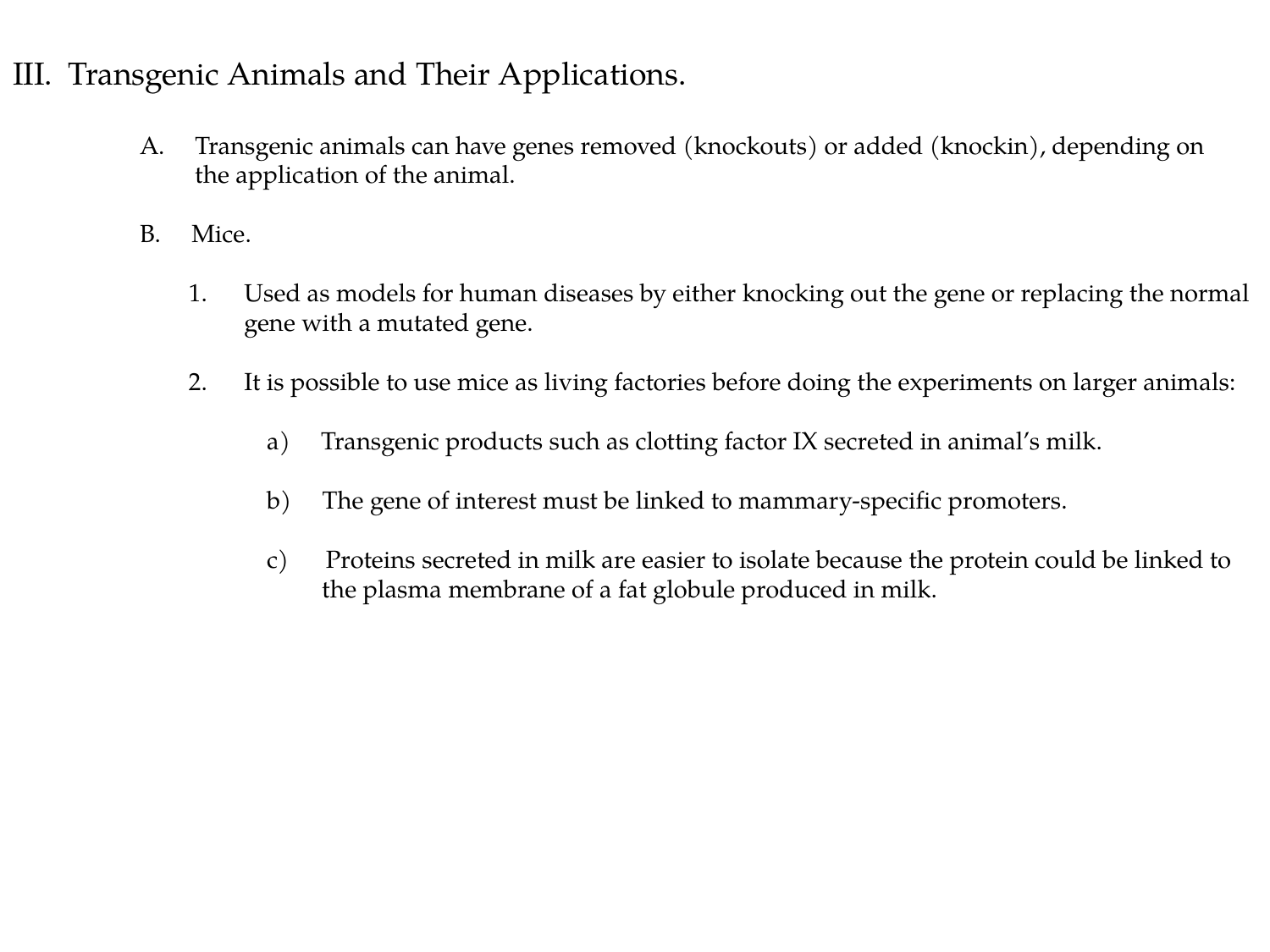

Transgenic Animals and Their Applications.

	A.     Transgenic animals can have genes removed (knockouts) or added (knockin), depending on
	         the application of the animal.

	B.     Mice.

	        1.      Used as models for human diseases by either knocking out the gene or replacing the normal 	                 gene with a mutated gene.

	        2.      It is possible to use mice as living factories before doing the experiments on larger animals:

		a)     Transgenic products such as clotting factor IX secreted in animal’s milk.

		b)     The gene of interest must be linked to mammary-specific promoters.

		c)      Proteins secreted in milk are easier to isolate because the protein could be linked to 		         the plasma membrane of a fat globule produced in milk.